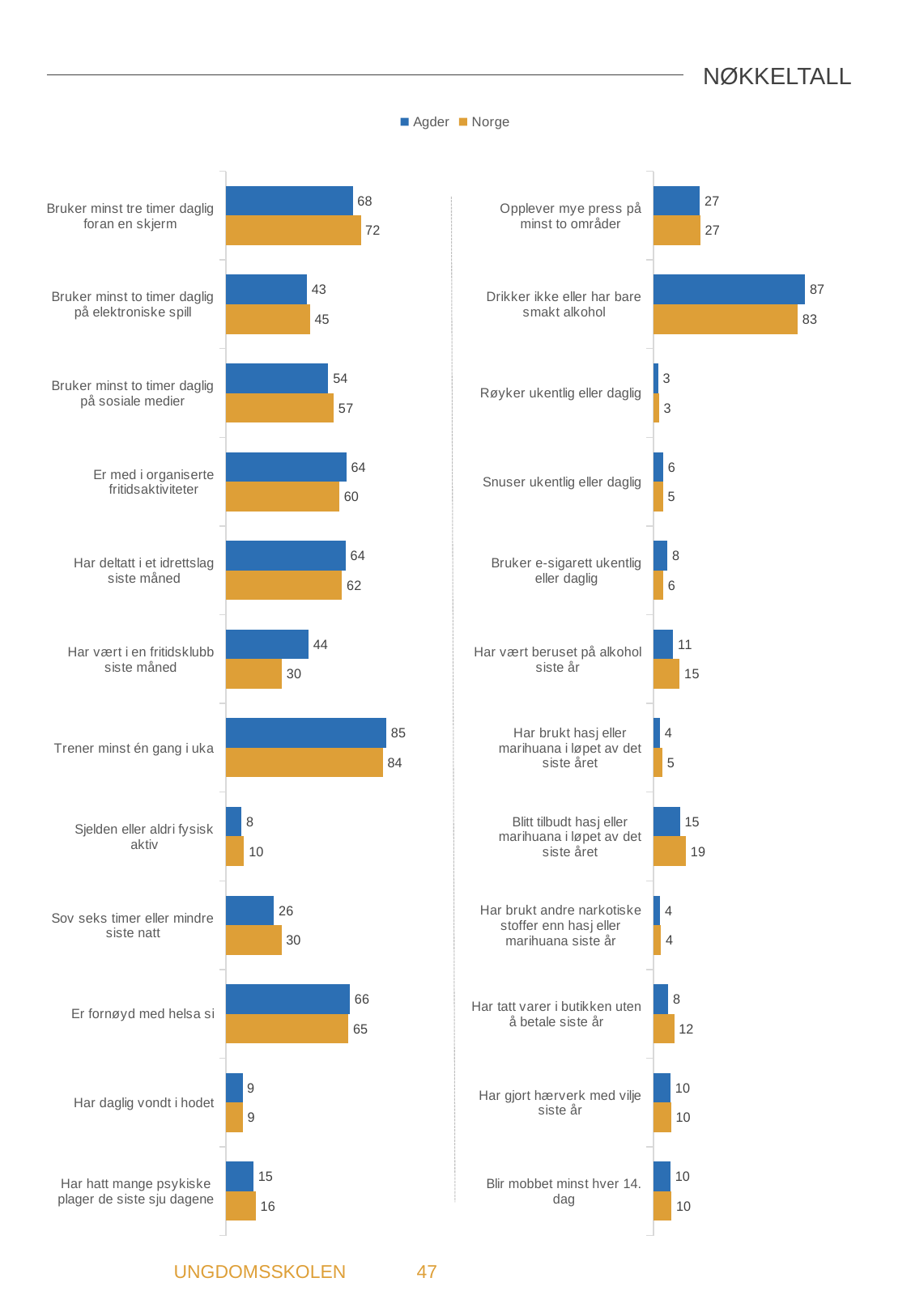

NØKKELTALL

### Chart

| Category | Norge | Agder | Agder |
|---|---|---|---|
| Har minst én fortrolig venn | 86.79 | 88.11 | 88.11 |

### Chart

| Category | Agder | Norge |
|---|---|---|
| Bruker minst tre timer daglig foran en skjerm | 67.54 | 71.8 |
| Bruker minst to timer daglig på elektroniske spill | 43.12 | 44.7 |
| Bruker minst to timer daglig på sosiale medier | 54.49 | 57.44 |
| Er med i organiserte fritidsaktiviteter | 64.17 | 60.39 |
| Har deltatt i et idrettslag siste måned | 63.8 | 61.79 |
| Har vært i en fritidsklubb siste måned | 44.03 | 29.76 |
| Trener minst én gang i uka | 85.45 | 83.58 |
| Sjelden eller aldri fysisk aktiv | 8.32 | 9.6 |
| Sov seks timer eller mindre siste natt | 25.55 | 29.5 |
| Er fornøyd med helsa si | 66.06 | 65.24 |
| Har daglig vondt i hodet | 8.77 | 8.93 |
| Har hatt mange psykiske plager de siste sju dagene | 14.6 | 15.82 |

### Chart

| Category | Agder | Norge |
|---|---|---|
| Opplever mye press på minst to områder | 26.62 | 26.85 |
| Drikker ikke eller har bare smakt alkohol | 87.02 | 82.67 |
| Røyker ukentlig eller daglig | 2.7 | 3.16 |
| Snuser ukentlig eller daglig | 5.54 | 5.49 |
| Bruker e-sigarett ukentlig eller daglig | 7.96 | 5.53 |
| Har vært beruset på alkohol siste år | 11.29 | 15.05 |
| Har brukt hasj eller marihuana i løpet av det siste året | 3.71 | 5.09 |
| Blitt tilbudt hasj eller marihuana i løpet av det siste året | 15.2 | 18.59 |
| Har brukt andre narkotiske stoffer enn hasj eller marihuana siste år | 3.82 | 4.34 |
| Har tatt varer i butikken uten å betale siste år | 8.48 | 11.9 |
| Har gjort hærverk med vilje siste år | 9.84 | 10.09 |
| Blir mobbet minst hver 14. dag | 9.81 | 10.4 |
	UNGDOMSSKOLEN	47